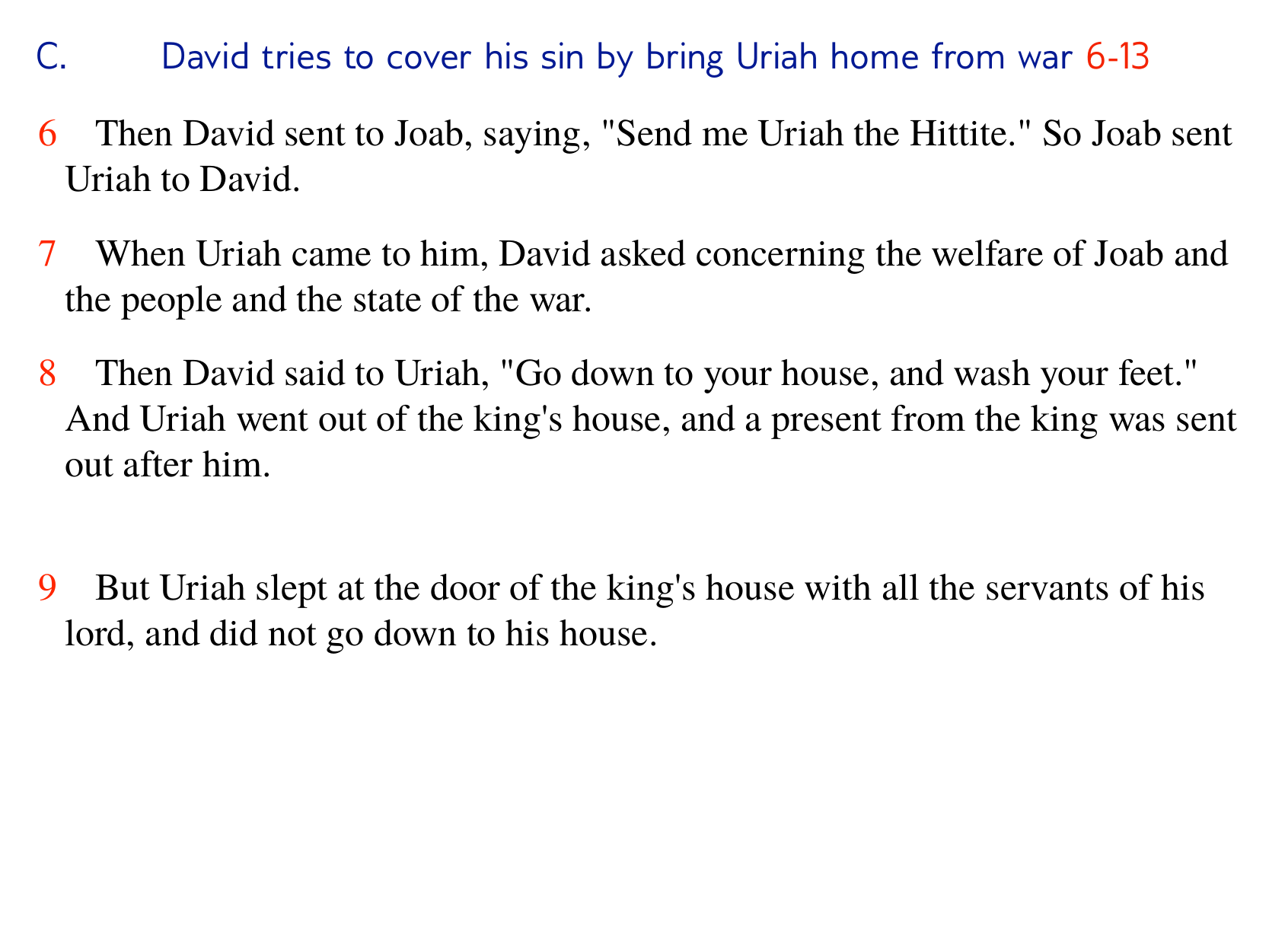

# C.	 David tries to cover his sin by bring Uriah home from war 6-13
6    Then David sent to Joab, saying, "Send me Uriah the Hittite." So Joab sent Uriah to David.
7    When Uriah came to him, David asked concerning the welfare of Joab and the people and the state of the war.
8    Then David said to Uriah, "Go down to your house, and wash your feet." And Uriah went out of the king's house, and a present from the king was sent out after him.
9    But Uriah slept at the door of the king's house with all the servants of his lord, and did not go down to his house.